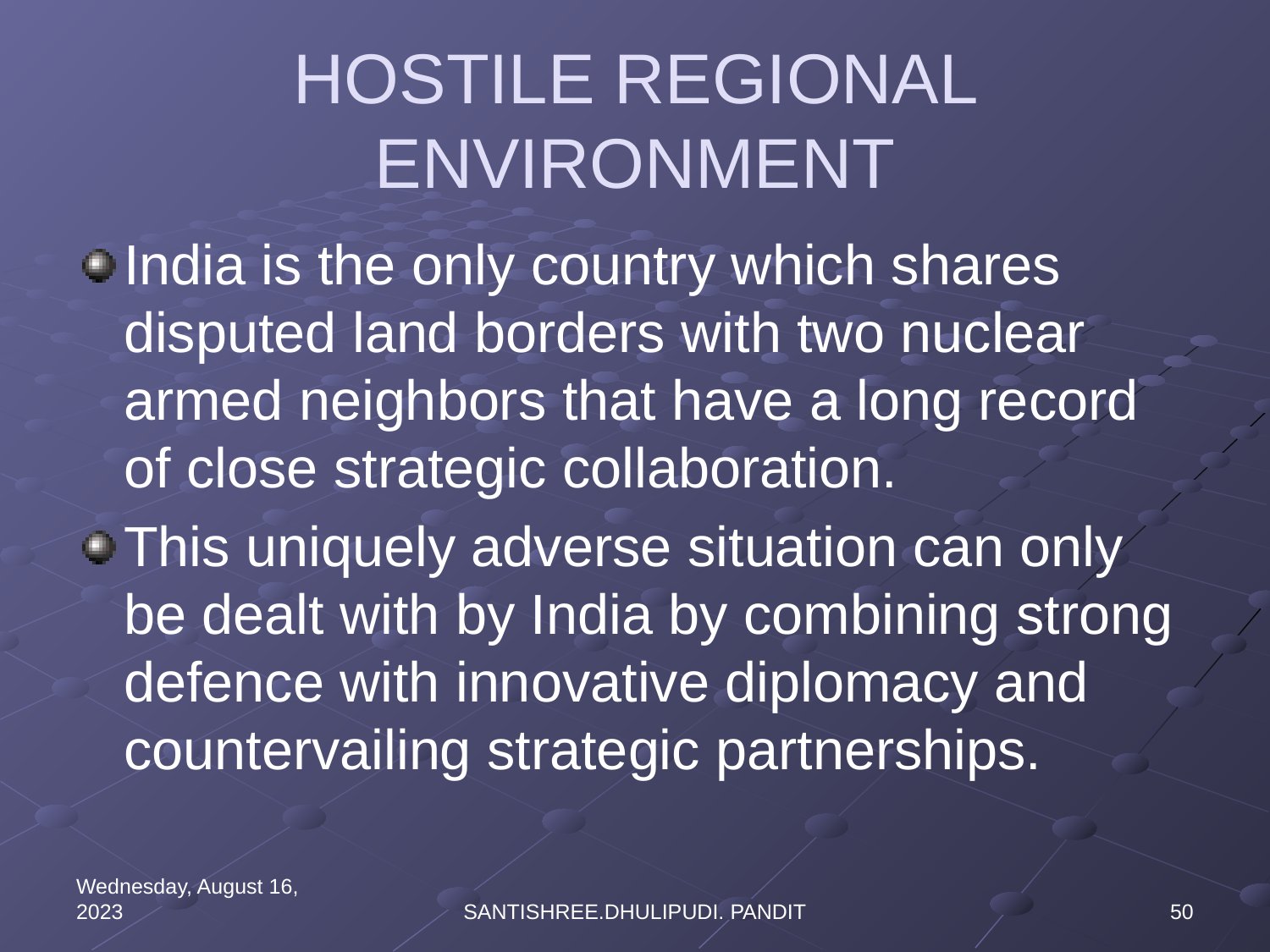

# HOSTILE REGIONAL ENVIRONMENT
India is the only country which shares disputed land borders with two nuclear armed neighbors that have a long record of close strategic collaboration.
This uniquely adverse situation can only be dealt with by India by combining strong defence with innovative diplomacy and countervailing strategic partnerships.
Wednesday, August 16, 2023
SANTISHREE.DHULIPUDI. PANDIT
50